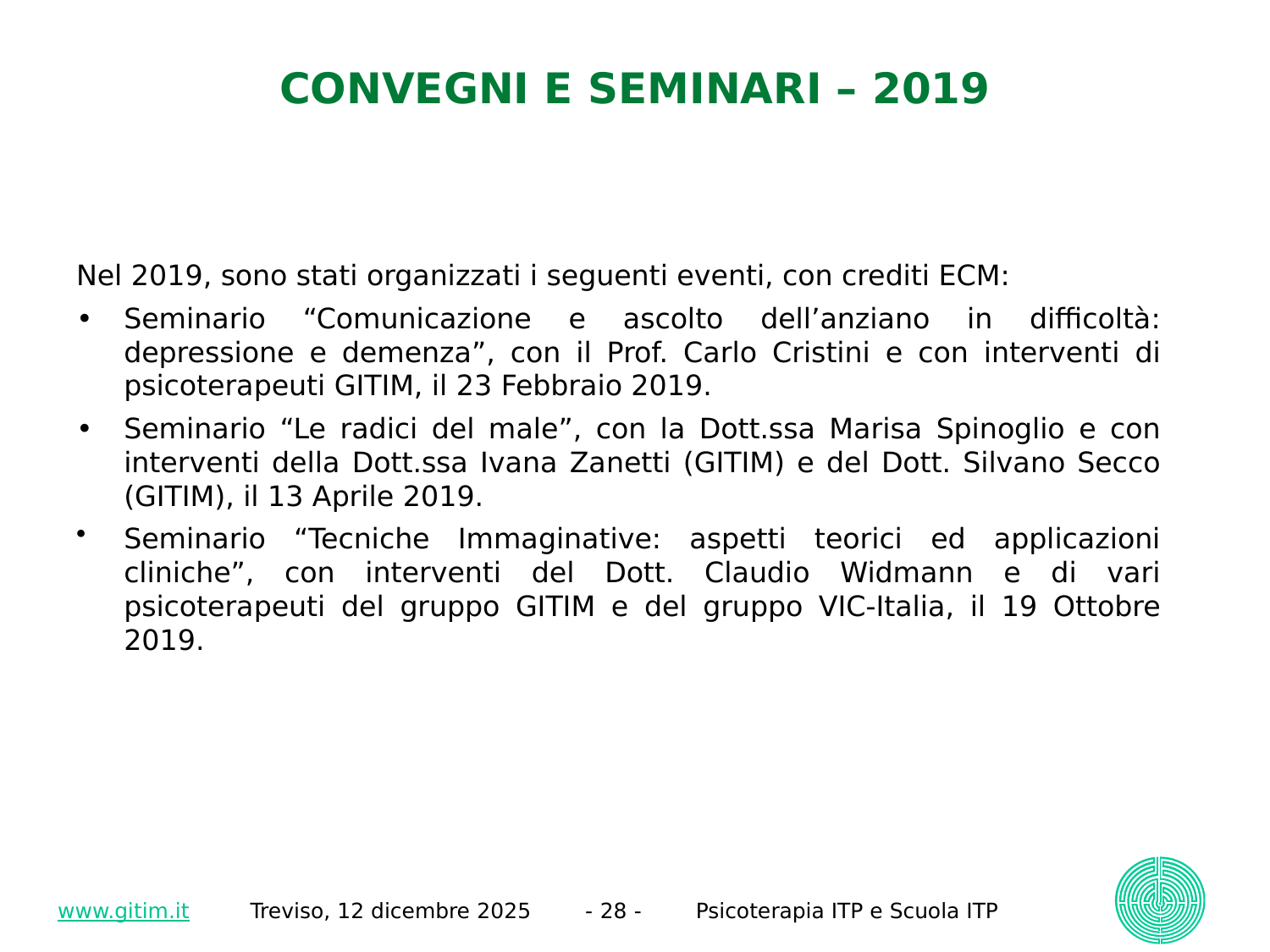

# CONVEGNI E SEMINARI – 2019

Nel 2019, sono stati organizzati i seguenti eventi, con crediti ECM:
•	Seminario “Comunicazione e ascolto dell’anziano in difficoltà: depressione e demenza”, con il Prof. Carlo Cristini e con interventi di psicoterapeuti GITIM, il 23 Febbraio 2019.
•	Seminario “Le radici del male”, con la Dott.ssa Marisa Spinoglio e con interventi della Dott.ssa Ivana Zanetti (GITIM) e del Dott. Silvano Secco (GITIM), il 13 Aprile 2019.
Seminario “Tecniche Immaginative: aspetti teorici ed applicazioni cliniche”, con interventi del Dott. Claudio Widmann e di vari psicoterapeuti del gruppo GITIM e del gruppo VIC-Italia, il 19 Ottobre 2019.

www.gitim.it         Treviso, 12 dicembre 2025        - 28 -        Psicoterapia ITP e Scuola ITP